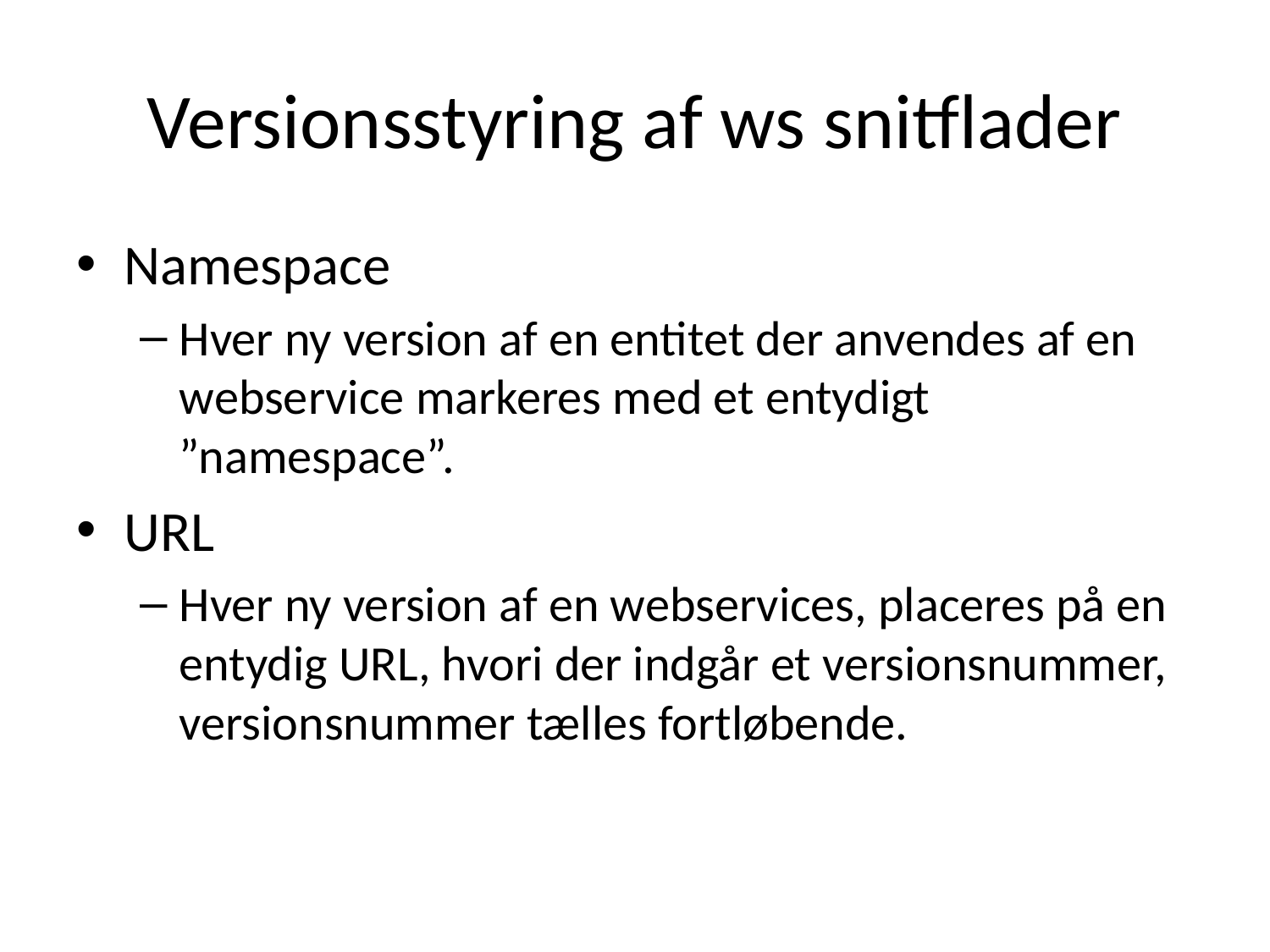

# Versionsstyring af ws snitflader
Namespace
Hver ny version af en entitet der anvendes af en webservice markeres med et entydigt ”namespace”.
URL
Hver ny version af en webservices, placeres på en entydig URL, hvori der indgår et versionsnummer, versionsnummer tælles fortløbende.